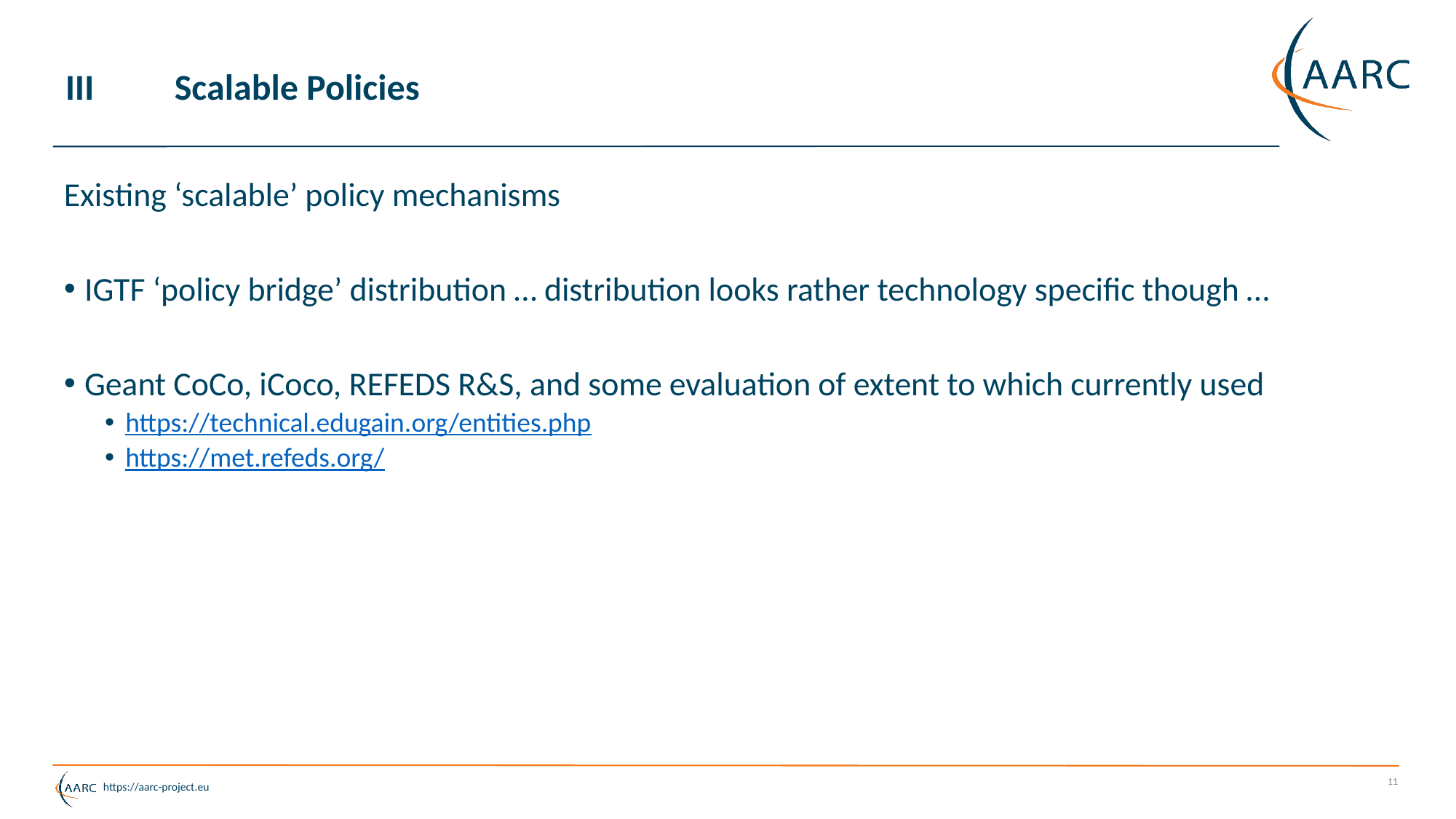

# III	Scalable Policies
Existing ‘scalable’ policy mechanisms

IGTF ‘policy bridge’ distribution … distribution looks rather technology specific though …

Geant CoCo, iCoco, REFEDS R&S, and some evaluation of extent to which currently used
https://technical.edugain.org/entities.php
https://met.refeds.org/

11